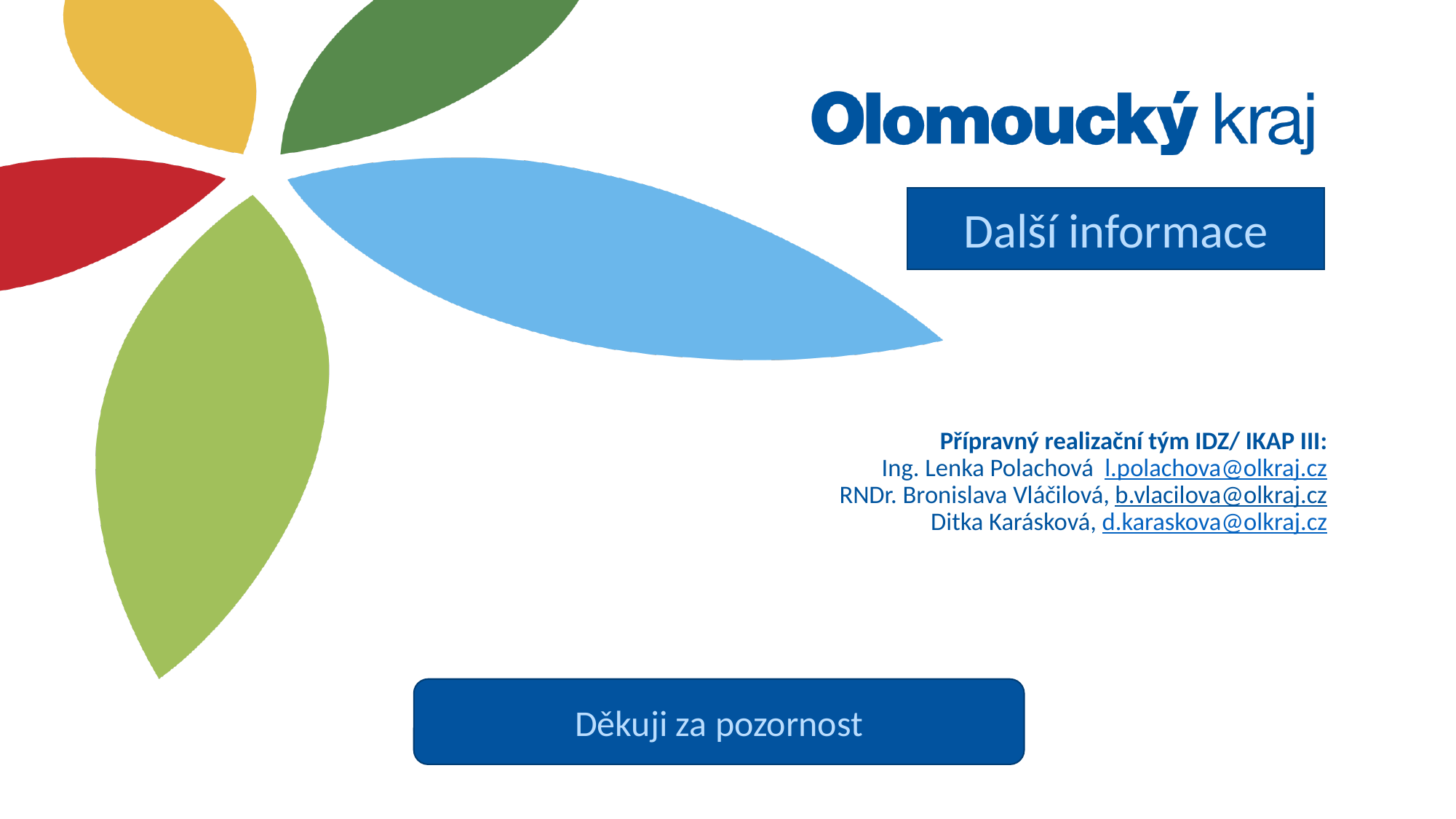

Další informace
# Přípravný realizační tým IDZ/ IKAP III: Ing. Lenka Polachová  l.polachova@olkraj.cz RNDr. Bronislava Vláčilová, b.vlacilova@olkraj.cz Ditka Karásková, d.karaskova@olkraj.cz

Děkuji za pozornost